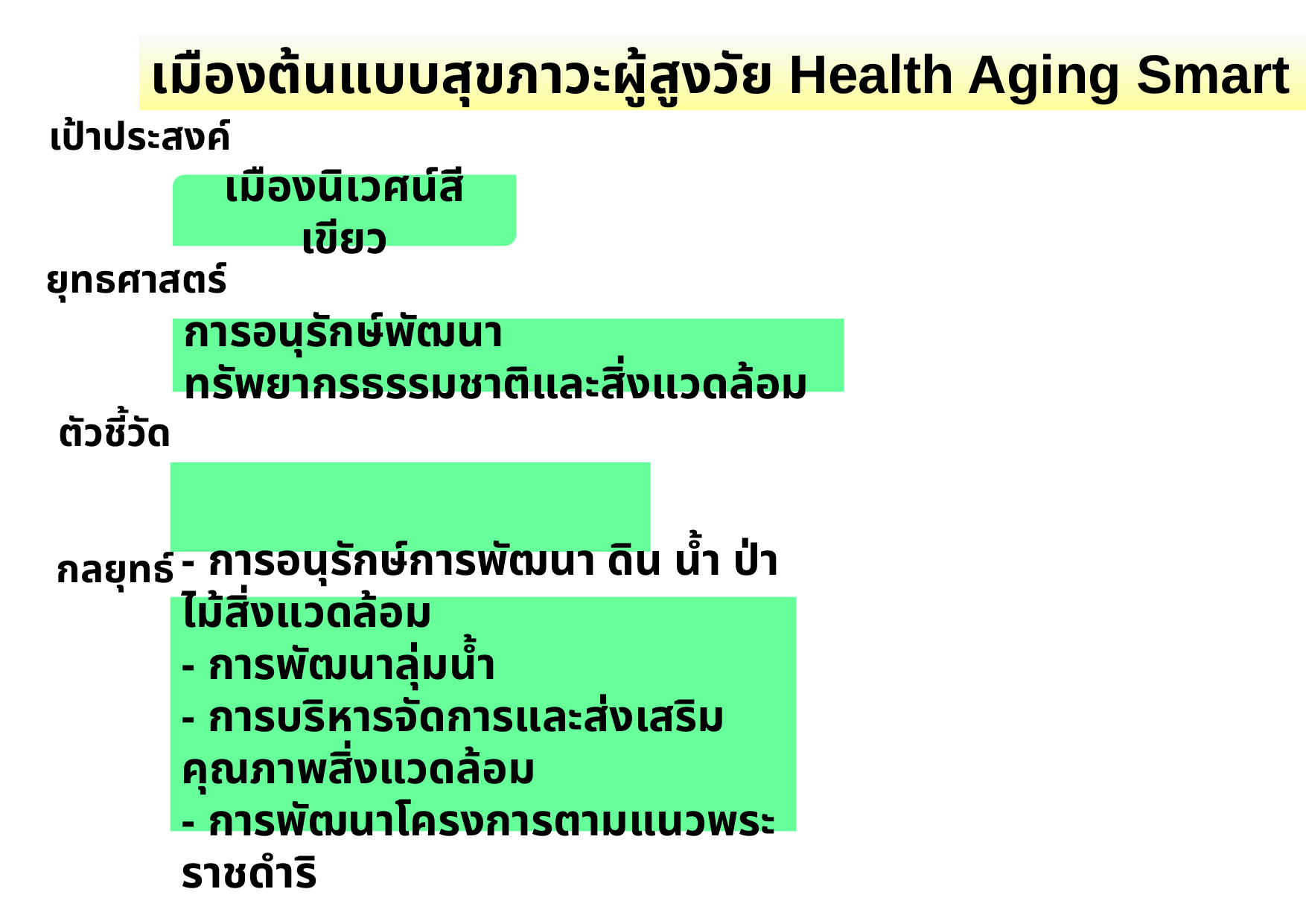

เมืองต้นแบบสุขภาวะผู้สูงวัย Health Aging Smart City
เป้าประสงค์
เมืองนิเวศน์สีเขียว
ยุทธศาสตร์
การอนุรักษ์พัฒนาทรัพยากรธรรมชาติและสิ่งแวดล้อม
ตัวชี้วัด

กลยุทธ์
- การอนุรักษ์การพัฒนา ดิน น้ำ ป่าไม้สิ่งแวดล้อม
- การพัฒนาลุ่มน้ำ
- การบริหารจัดการและส่งเสริมคุณภาพสิ่งแวดล้อม
- การพัฒนาโครงการตามแนวพระราชดำริ